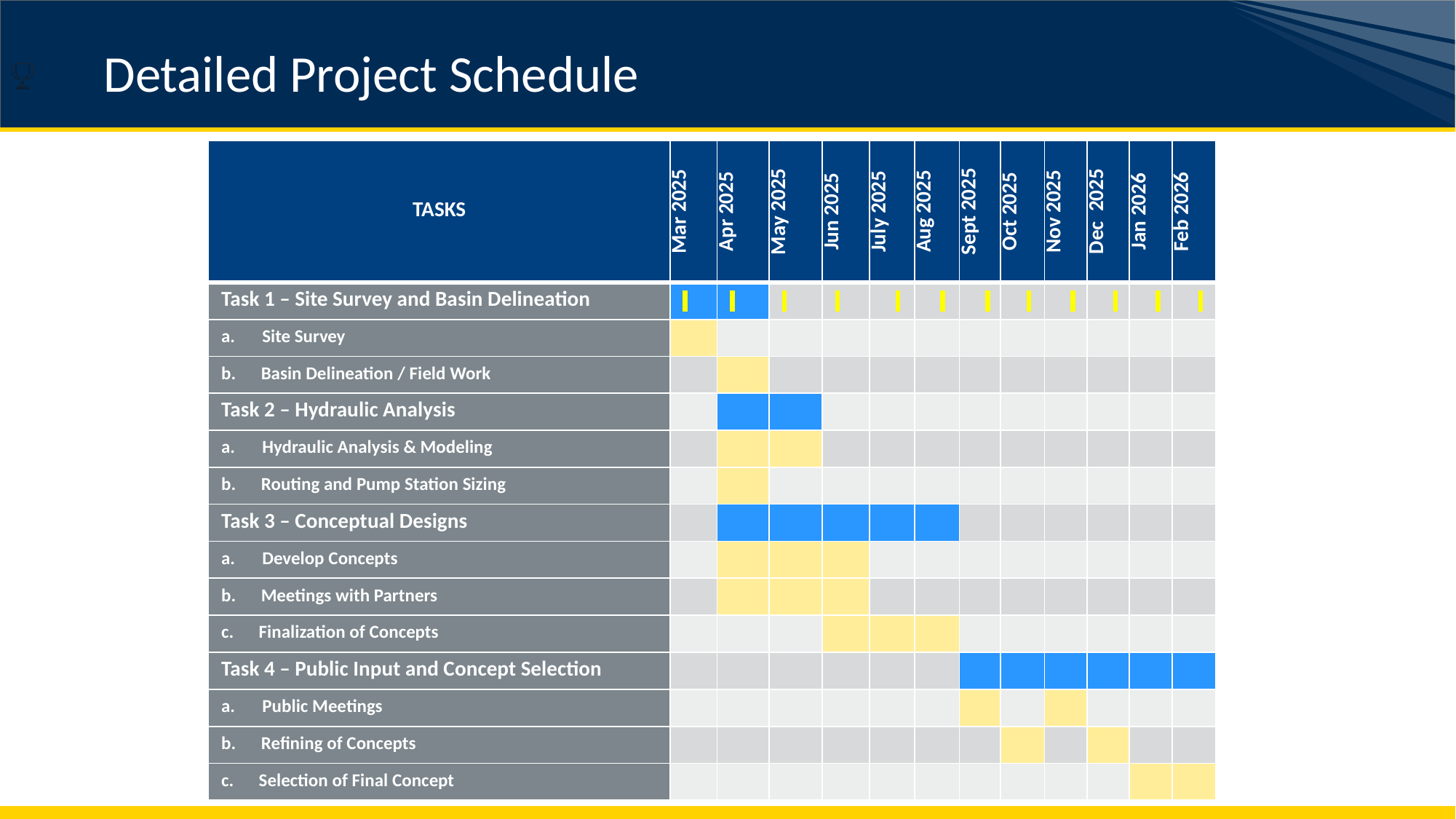

Detailed Project Schedule
| TASKS | Mar 2025 | Apr 2025 | May 2025 | Jun 2025 | July 2025 | Aug 2025 | Sept 2025 | Oct 2025 | Nov 2025 | Dec 2025 | Jan 2026 | Feb 2026 |
| --- | --- | --- | --- | --- | --- | --- | --- | --- | --- | --- | --- | --- |
| Task 1 – Site Survey and Basin Delineation |  |  |  |  |  |  |  |  |  |  |  |  |
| Site Survey |  |  |  |  |  |  |  |  |  |  |  |  |
| b. Basin Delineation / Field Work |  |  |  |  |  |  |  |  |  |  |  |  |
| Task 2 – Hydraulic Analysis |  |  |  |  |  |  |  |  |  |  |  |  |
| Hydraulic Analysis & Modeling |  |  |  |  |  |  |  |  |  |  |  |  |
| b. Routing and Pump Station Sizing |  |  |  |  |  |  |  |  |  |  |  |  |
| Task 3 – Conceptual Designs |  |  |  |  |  |  |  |  |  |  |  |  |
| Develop Concepts |  |  |  |  |  |  |  |  |  |  |  |  |
| b. Meetings with Partners |  |  |  |  |  |  |  |  |  |  |  |  |
| c. Finalization of Concepts |  |  |  |  |  |  |  |  |  |  |  |  |
| Task 4 – Public Input and Concept Selection |  |  |  |  |  |  |  |  |  |  |  |  |
| Public Meetings |  |  |  |  |  |  |  |  |  |  |  |  |
| b. Refining of Concepts |  |  |  |  |  |  |  |  |  |  |  |  |
| c. Selection of Final Concept |  |  |  |  |  |  |  |  |  |  |  |  |